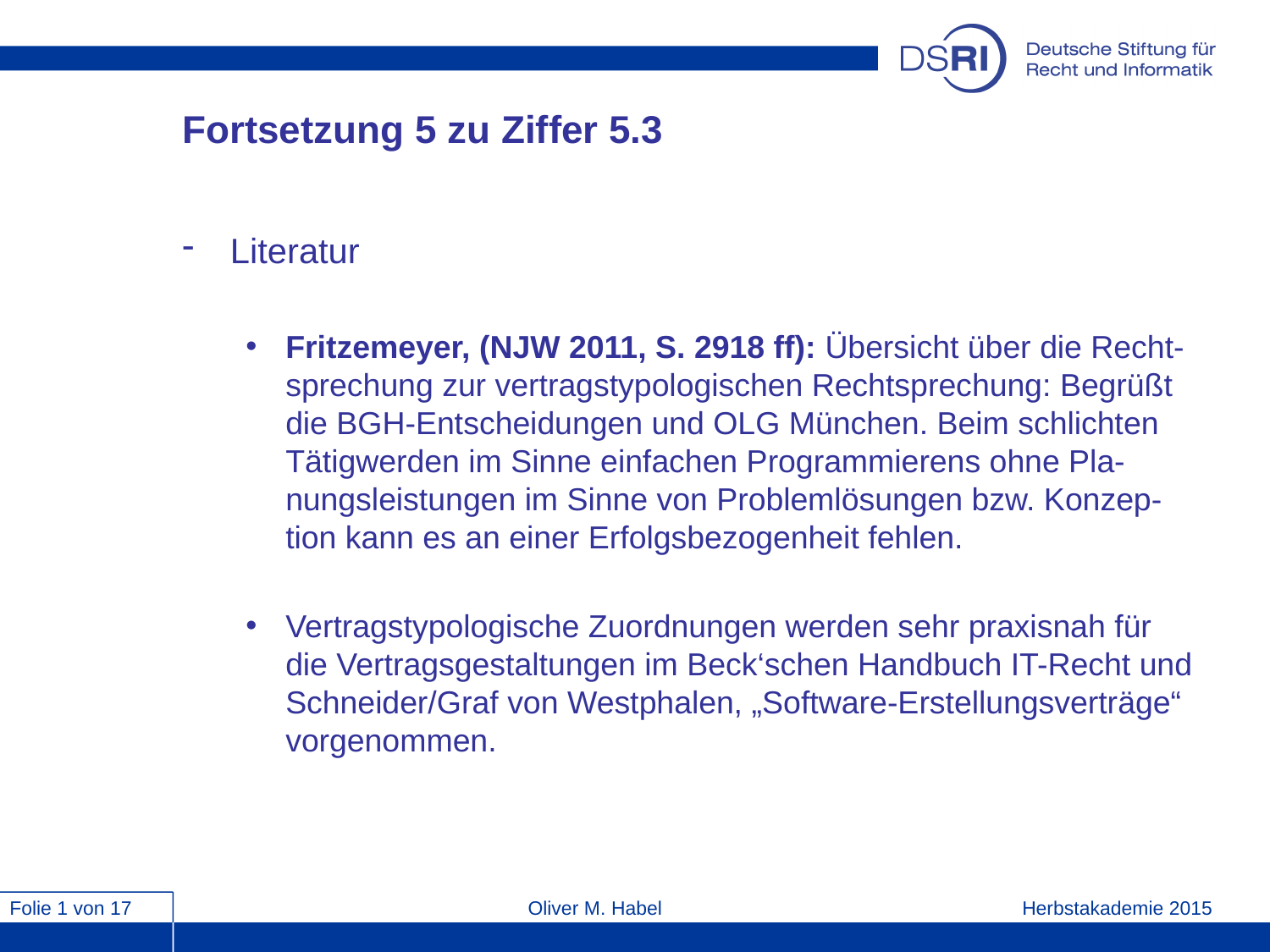

# Fortsetzung 5 zu Ziffer 5.3
Literatur

Fritzemeyer, (NJW 2011, S. 2918 ff): Übersicht über die Recht-sprechung zur vertragstypologischen Rechtsprechung: Begrüßt die BGH-Entscheidungen und OLG München. Beim schlichten Tätigwerden im Sinne einfachen Programmierens ohne Pla-nungsleistungen im Sinne von Problemlösungen bzw. Konzep-tion kann es an einer Erfolgsbezogenheit fehlen.

Vertragstypologische Zuordnungen werden sehr praxisnah für die Vertragsgestaltungen im Beck‘schen Handbuch IT-Recht und Schneider/Graf von Westphalen, „Software-Erstellungsverträge“ vorgenommen.